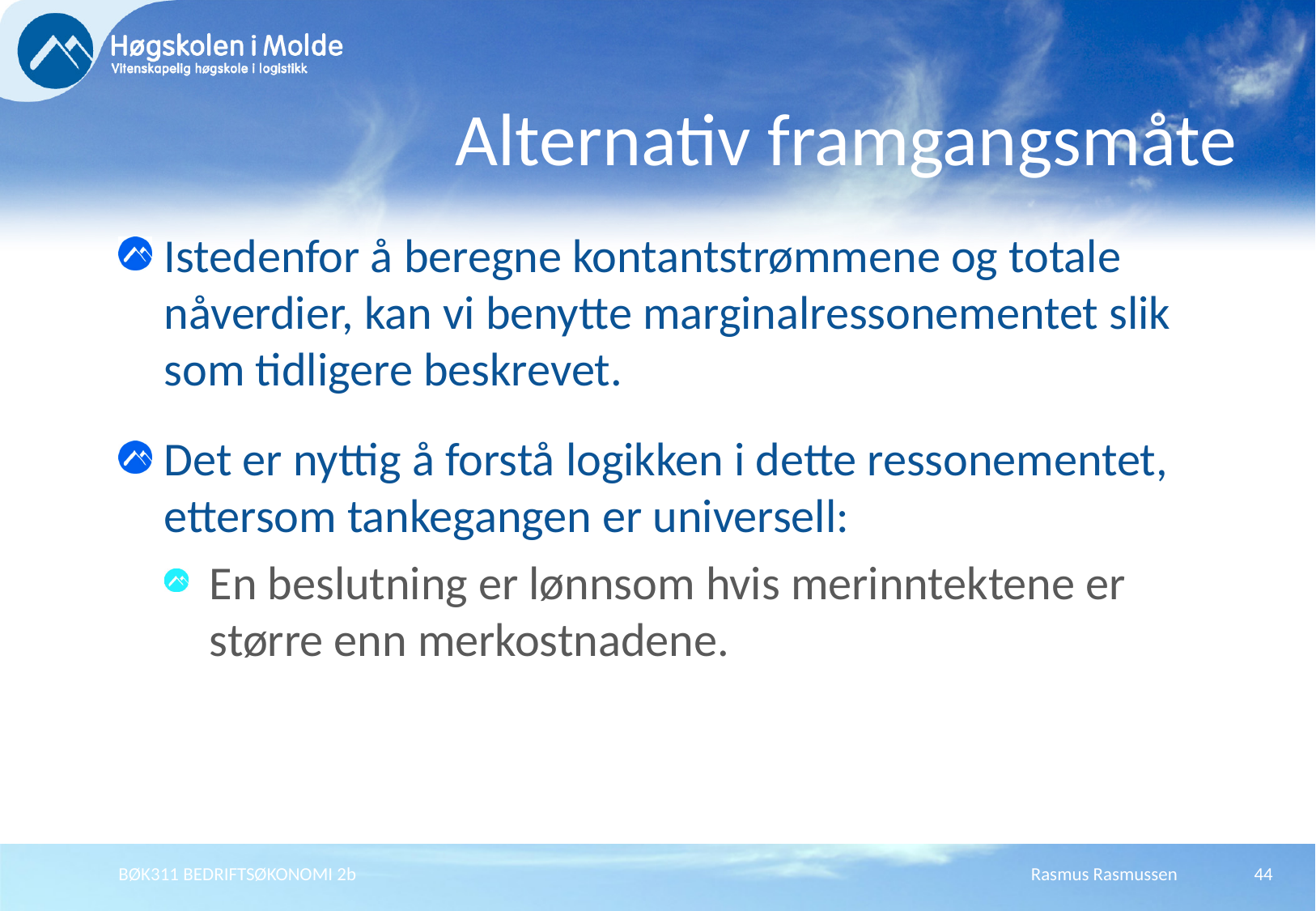

# Alternativ framgangsmåte
Istedenfor å beregne kontantstrømmene og totale nåverdier, kan vi benytte marginalressonementet slik som tidligere beskrevet.
Det er nyttig å forstå logikken i dette ressonementet, ettersom tankegangen er universell:
En beslutning er lønnsom hvis merinntektene er større enn merkostnadene.
BØK311 BEDRIFTSØKONOMI 2b
Rasmus Rasmussen
44